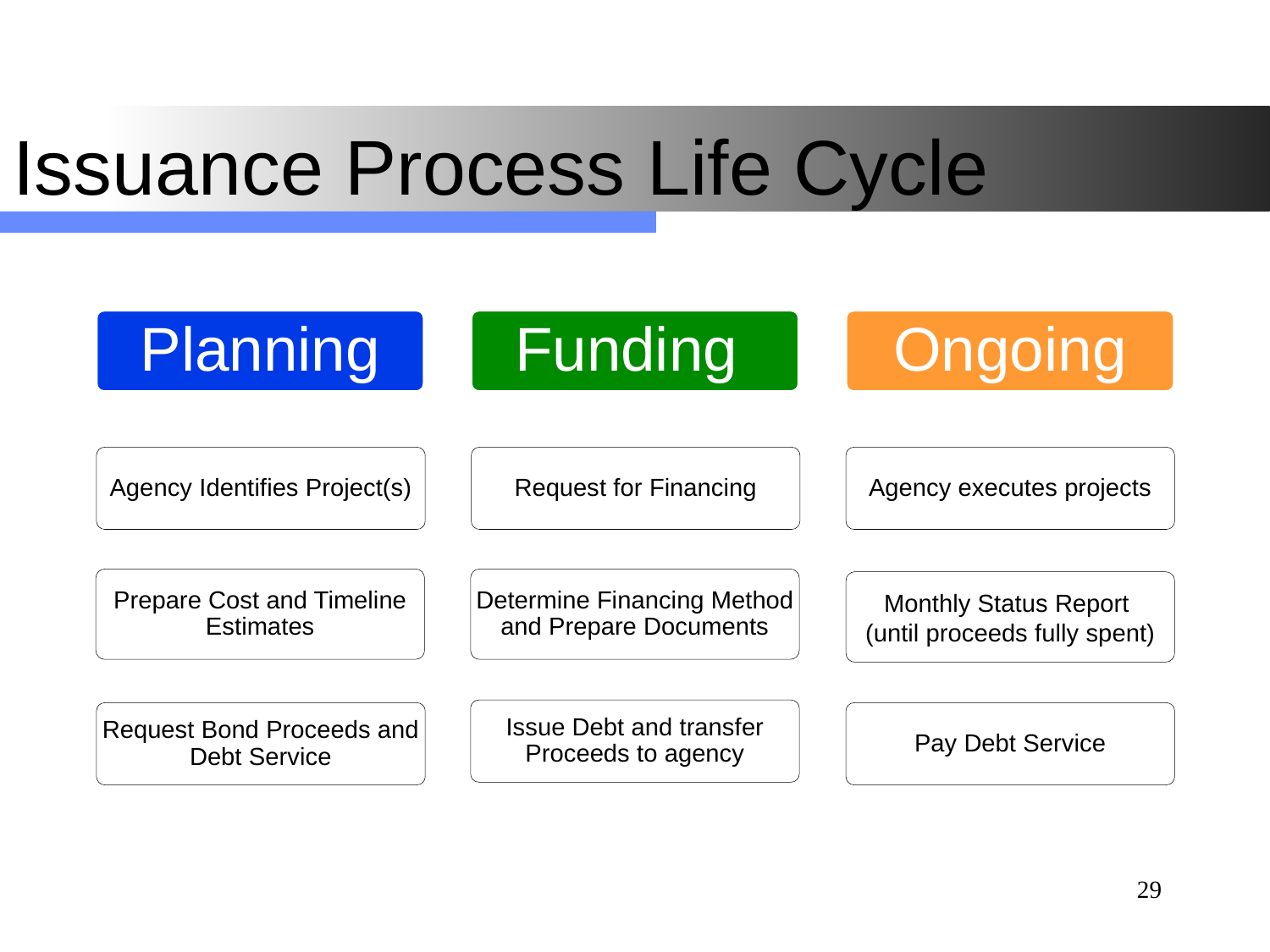

# Issuance Process Life Cycle
Planning
Funding
Ongoing
Agency Identifies Project(s)
Request for Financing
Agency executes projects
Prepare Cost and Timeline Estimates
Determine Financing Method and Prepare Documents
Monthly Status Report
(until proceeds fully spent)
Issue Debt and transfer Proceeds to agency
Request Bond Proceeds and Debt Service
Pay Debt Service
29